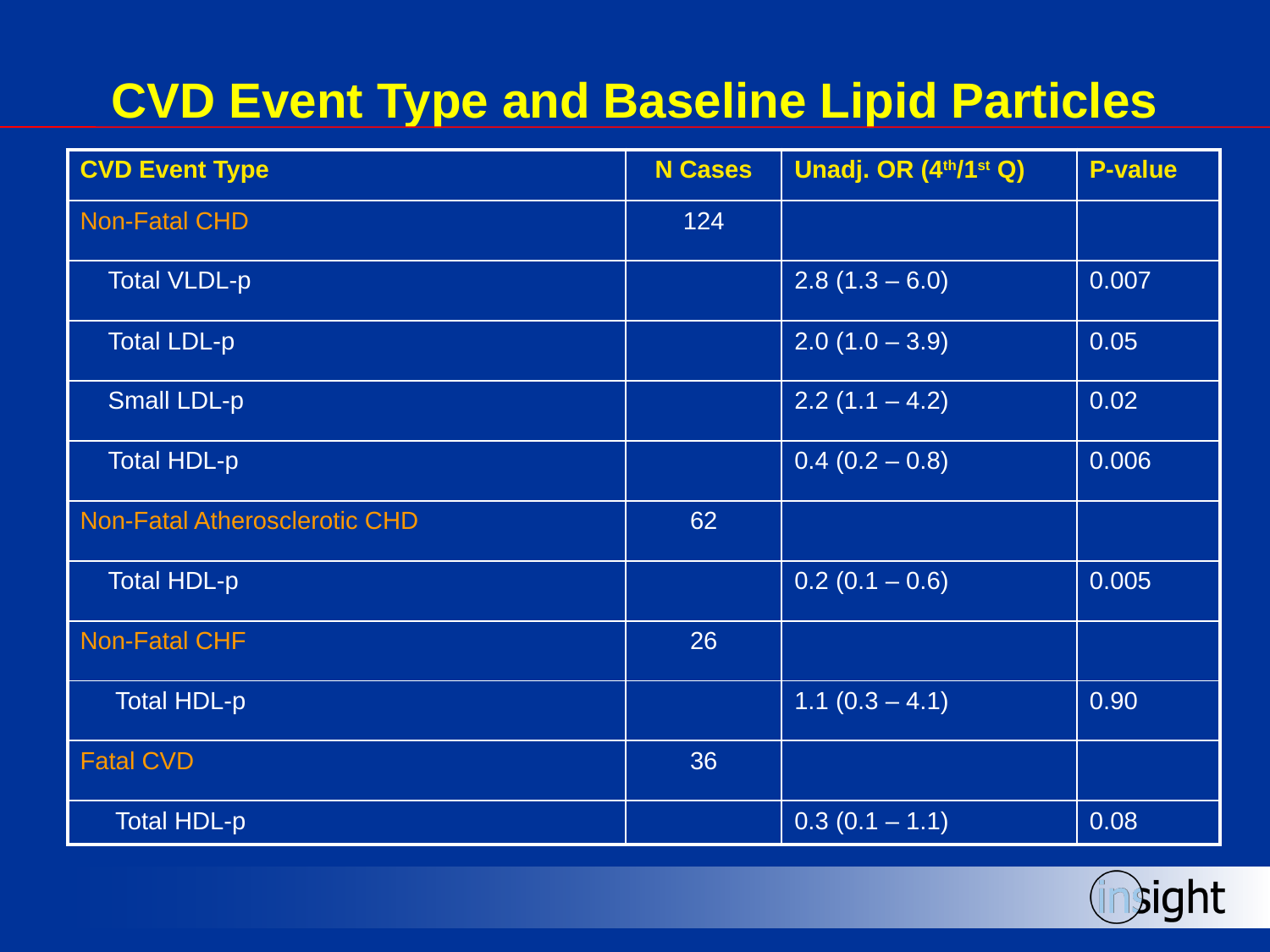

# CVD Event Type and Baseline Lipid Particles
| CVD Event Type | N Cases | Unadj. OR (4th/1st Q) | P-value |
| --- | --- | --- | --- |
| Non-Fatal CHD | 124 |  |  |
| Total VLDL-p |  | 2.8 (1.3 – 6.0) | 0.007 |
| Total LDL-p |  | 2.0 (1.0 – 3.9) | 0.05 |
| Small LDL-p |  | 2.2 (1.1 – 4.2) | 0.02 |
| Total HDL-p |  | 0.4 (0.2 – 0.8) | 0.006 |
| Non-Fatal Atherosclerotic CHD | 62 |  |  |
| Total HDL-p |  | 0.2 (0.1 – 0.6) | 0.005 |
| Non-Fatal CHF | 26 |  |  |
| Total HDL-p |  | 1.1 (0.3 – 4.1) | 0.90 |
| Fatal CVD | 36 |  |  |
| Total HDL-p |  | 0.3 (0.1 – 1.1) | 0.08 |